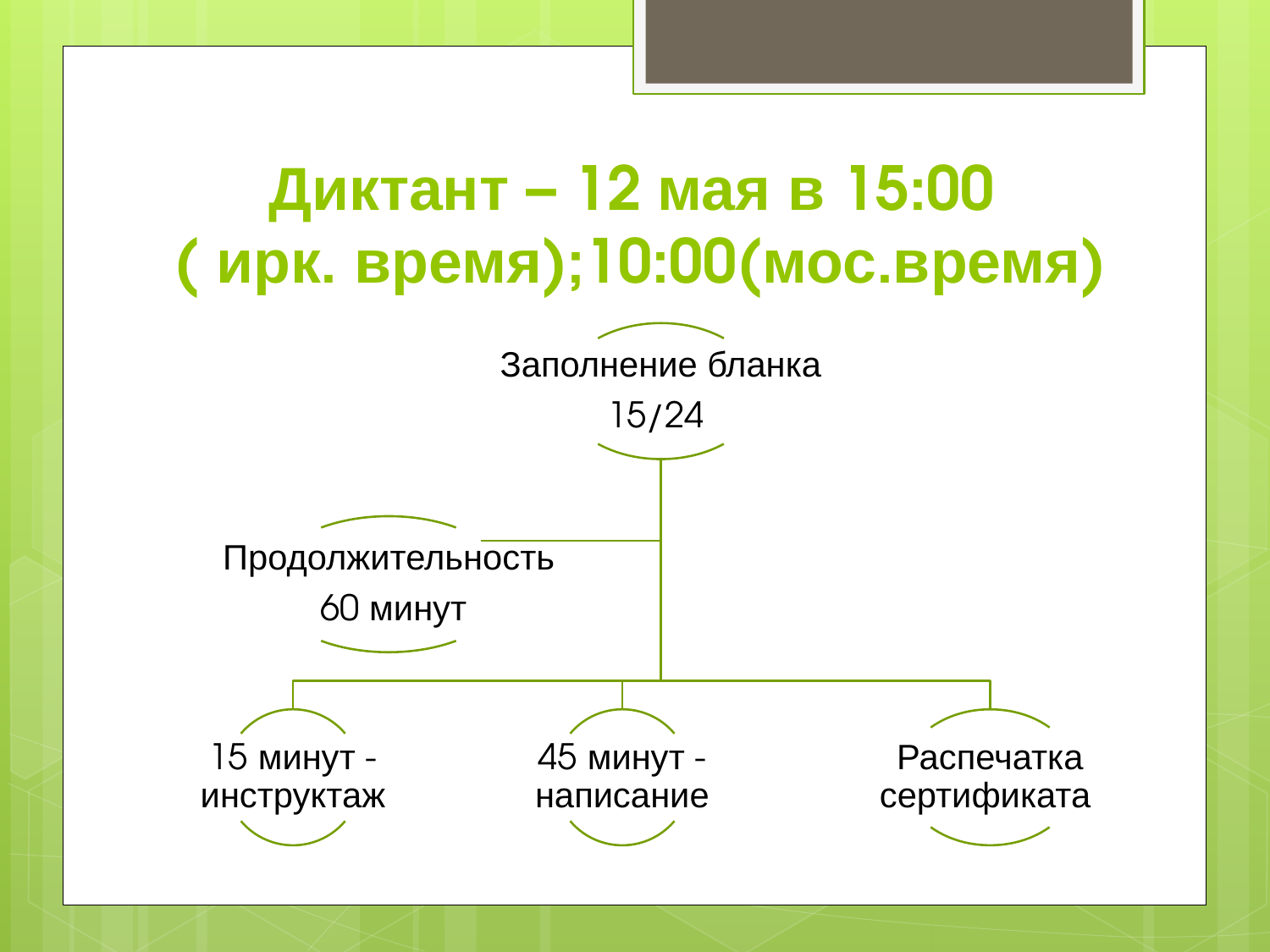

# Диктант – 12 мая в 15:00 ( ирк. время);10:00(мос.время)
Заполнение бланка
15/24
15 минут - инструктаж
45 минут - написание
Распечатка сертификата
Продолжительность
 60 минут